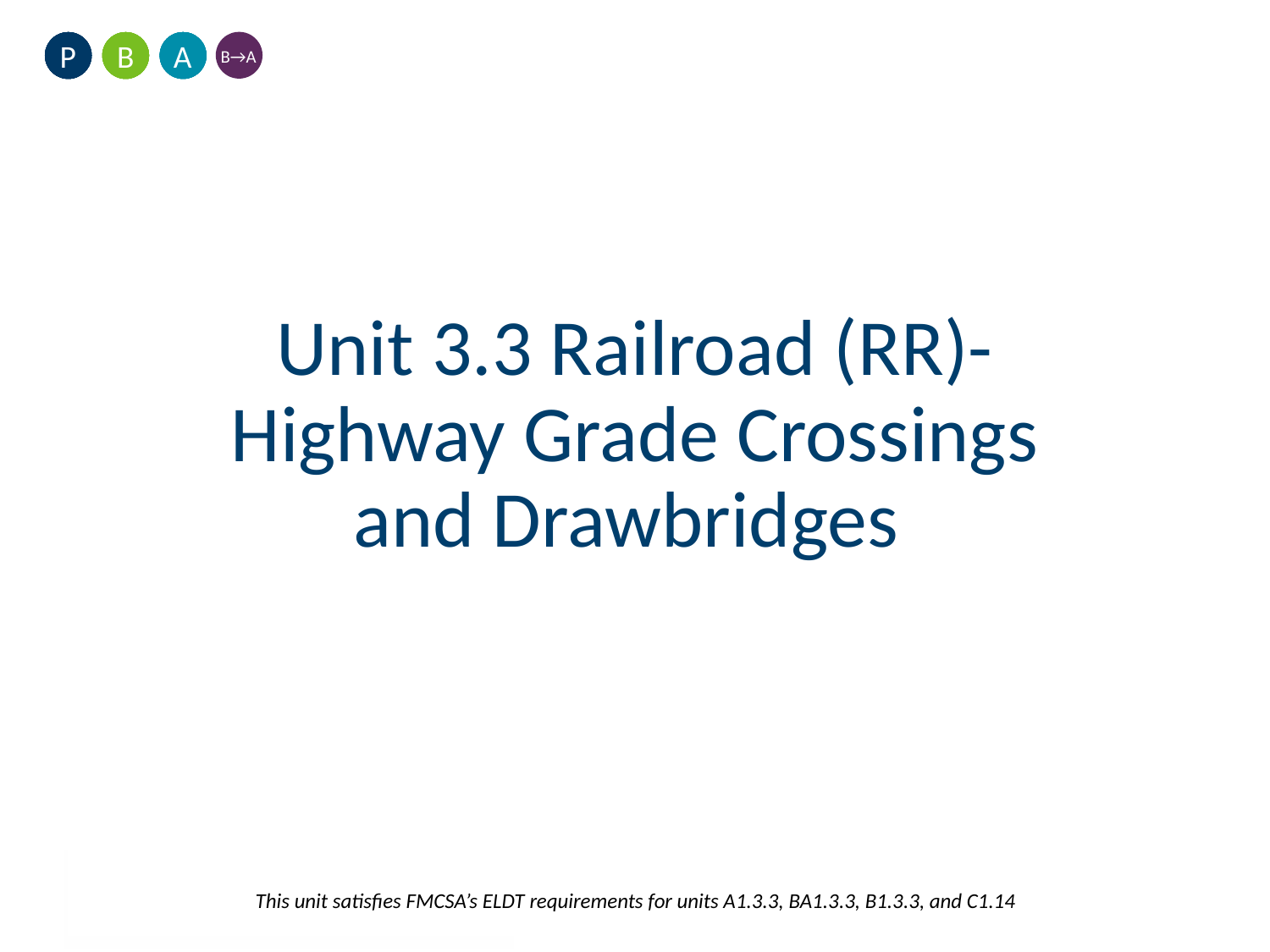

A
B
P

B→A
# Unit 3.3 Railroad (RR)-Highway Grade Crossings and Drawbridges

This unit satisfies FMCSA’s ELDT requirements for units A1.3.3, BA1.3.3, B1.3.3, and C1.14